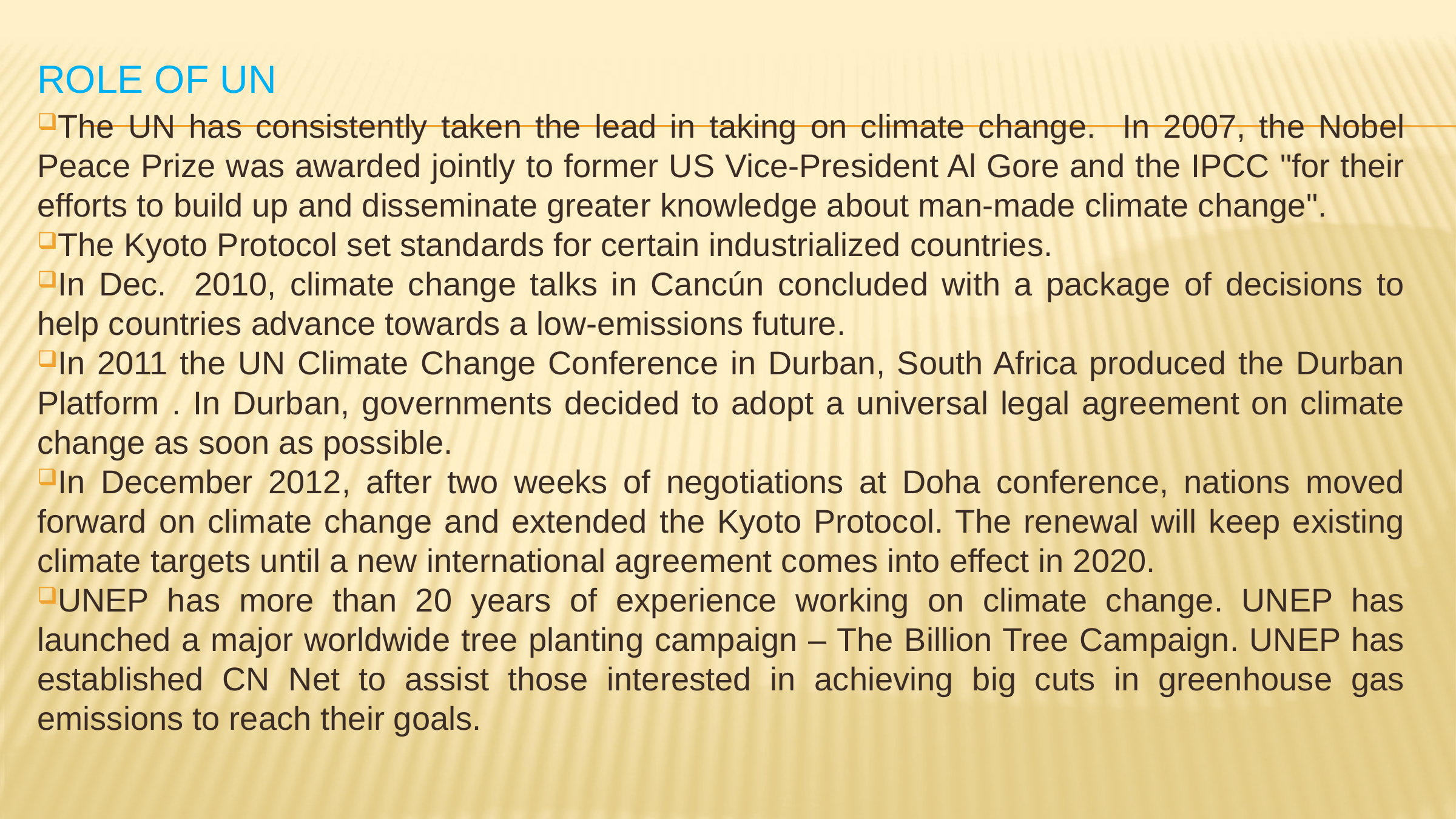

# Role of UN
The UN has consistently taken the lead in taking on climate change.  In 2007, the Nobel Peace Prize was awarded jointly to former US Vice-President Al Gore and the IPCC "for their efforts to build up and disseminate greater knowledge about man-made climate change".
The Kyoto Protocol set standards for certain industrialized countries.
In Dec.  2010, climate change talks in Cancún concluded with a package of decisions to help countries advance towards a low-emissions future.
In 2011 the UN Climate Change Conference in Durban, South Africa produced the Durban Platform . In Durban, governments decided to adopt a universal legal agreement on climate change as soon as possible.
In December 2012, after two weeks of negotiations at Doha conference, nations moved forward on climate change and extended the Kyoto Protocol. The renewal will keep existing climate targets until a new international agreement comes into effect in 2020.
UNEP has more than 20 years of experience working on climate change. UNEP has launched a major worldwide tree planting campaign – The Billion Tree Campaign. UNEP has established CN Net to assist those interested in achieving big cuts in greenhouse gas emissions to reach their goals.